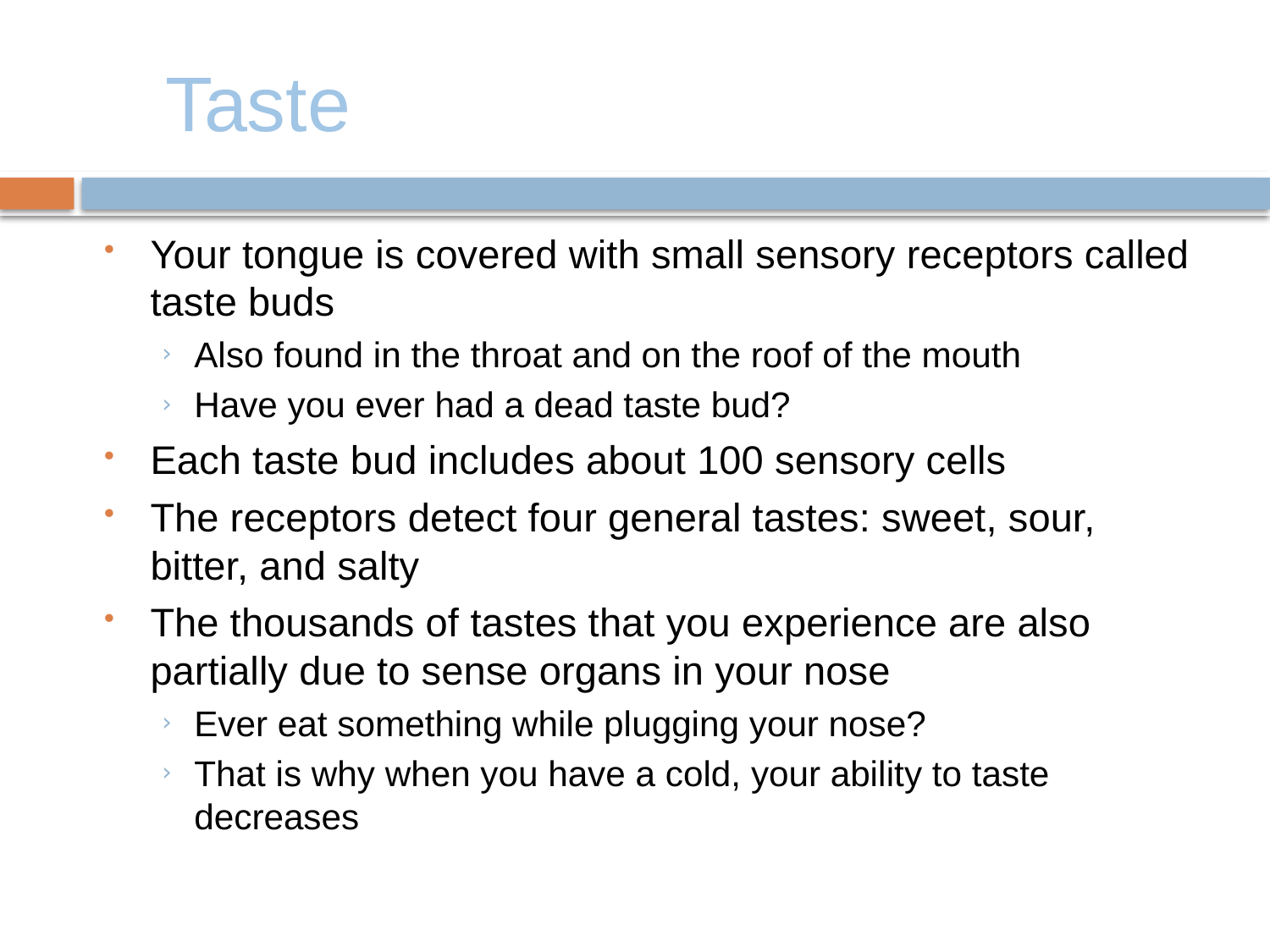

# Taste
Your tongue is covered with small sensory receptors called taste buds
Also found in the throat and on the roof of the mouth
Have you ever had a dead taste bud?
Each taste bud includes about 100 sensory cells
The receptors detect four general tastes: sweet, sour, bitter, and salty
The thousands of tastes that you experience are also partially due to sense organs in your nose
Ever eat something while plugging your nose?
That is why when you have a cold, your ability to taste decreases